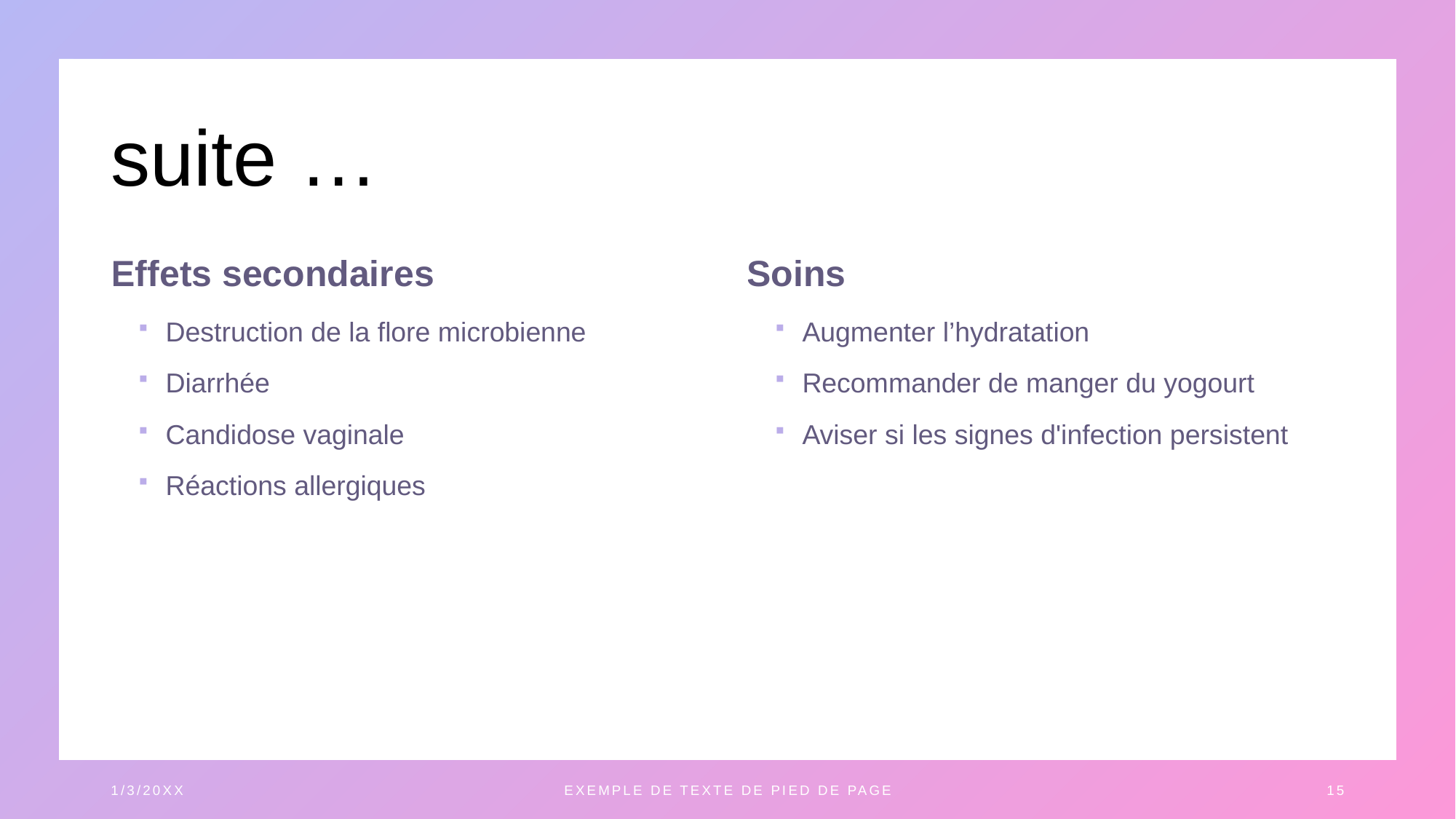

# suite …
Effets secondaires
Soins
Destruction de la flore microbienne
Diarrhée
Candidose vaginale
Réactions allergiques
Augmenter l’hydratation
Recommander de manger du yogourt
Aviser si les signes d'infection persistent
1/3/20XX
EXEMPLE DE TEXTE DE PIED DE PAGE
15